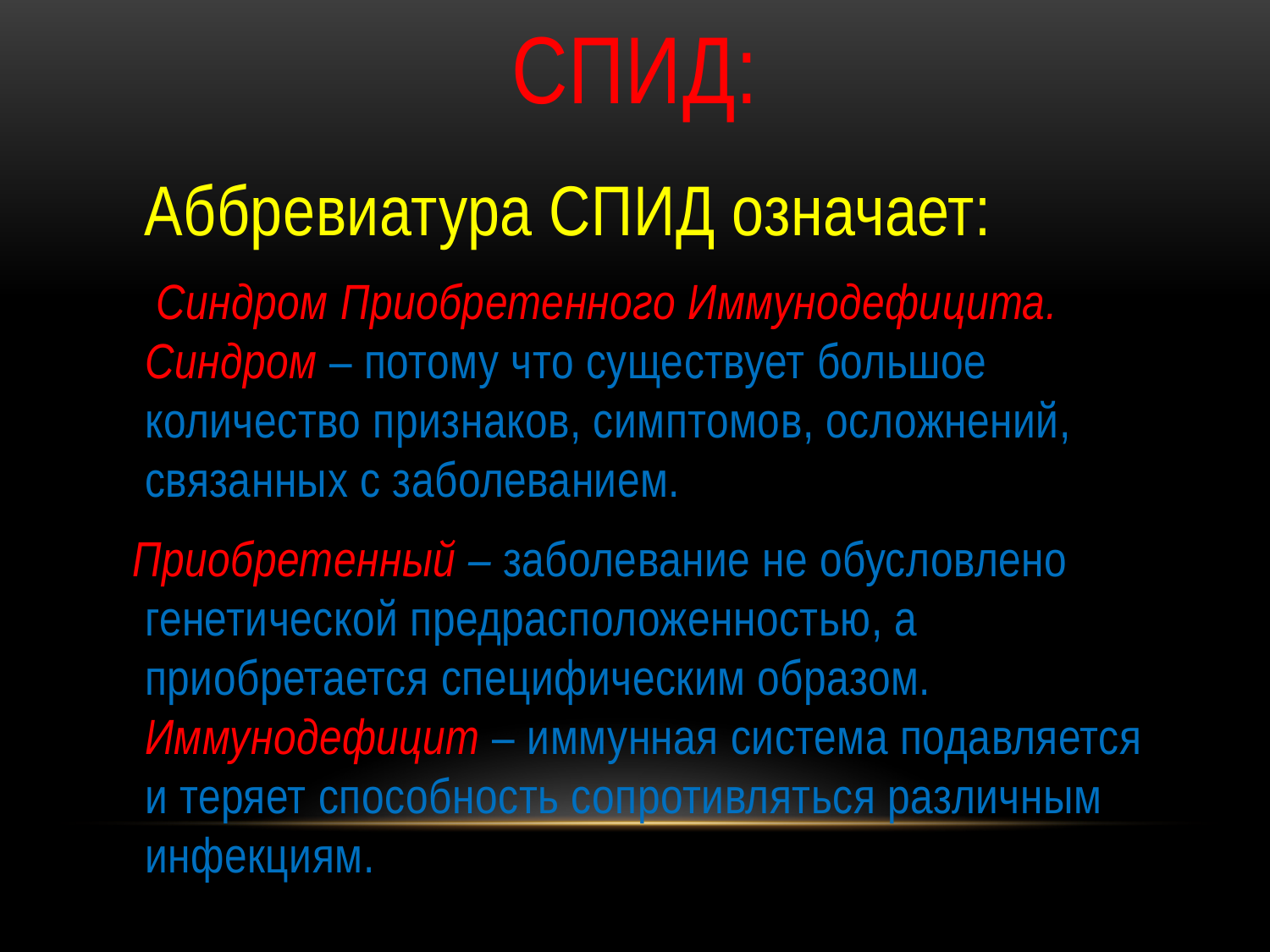

# СПИД:
    Аббревиатура СПИД означает:
     Синдром Приобретенного Иммунодефицита. Синдром – потому что существует большое количество признаков, симптомов, осложнений, связанных с заболеванием.
   Приобретенный – заболевание не обусловлено генетической предрасположенностью, а приобретается специфическим образом. Иммунодефицит – иммунная система подавляется и теряет способность сопротивляться различным инфекциям.